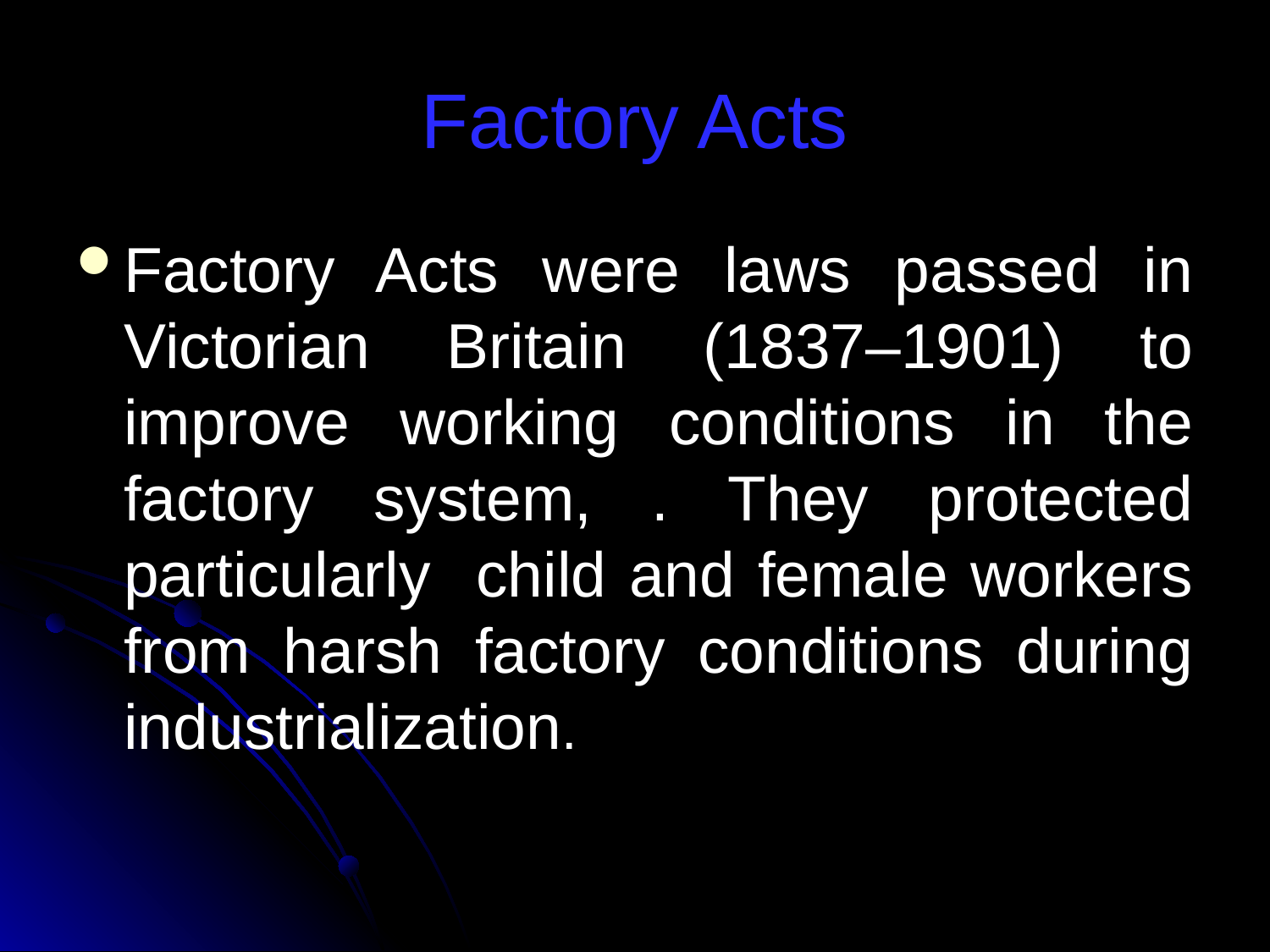

# Factory Acts
Factory Acts were laws passed in Victorian Britain (1837–1901) to improve working conditions in the factory system, . They protected particularly  child and female workers from harsh factory conditions during industrialization.